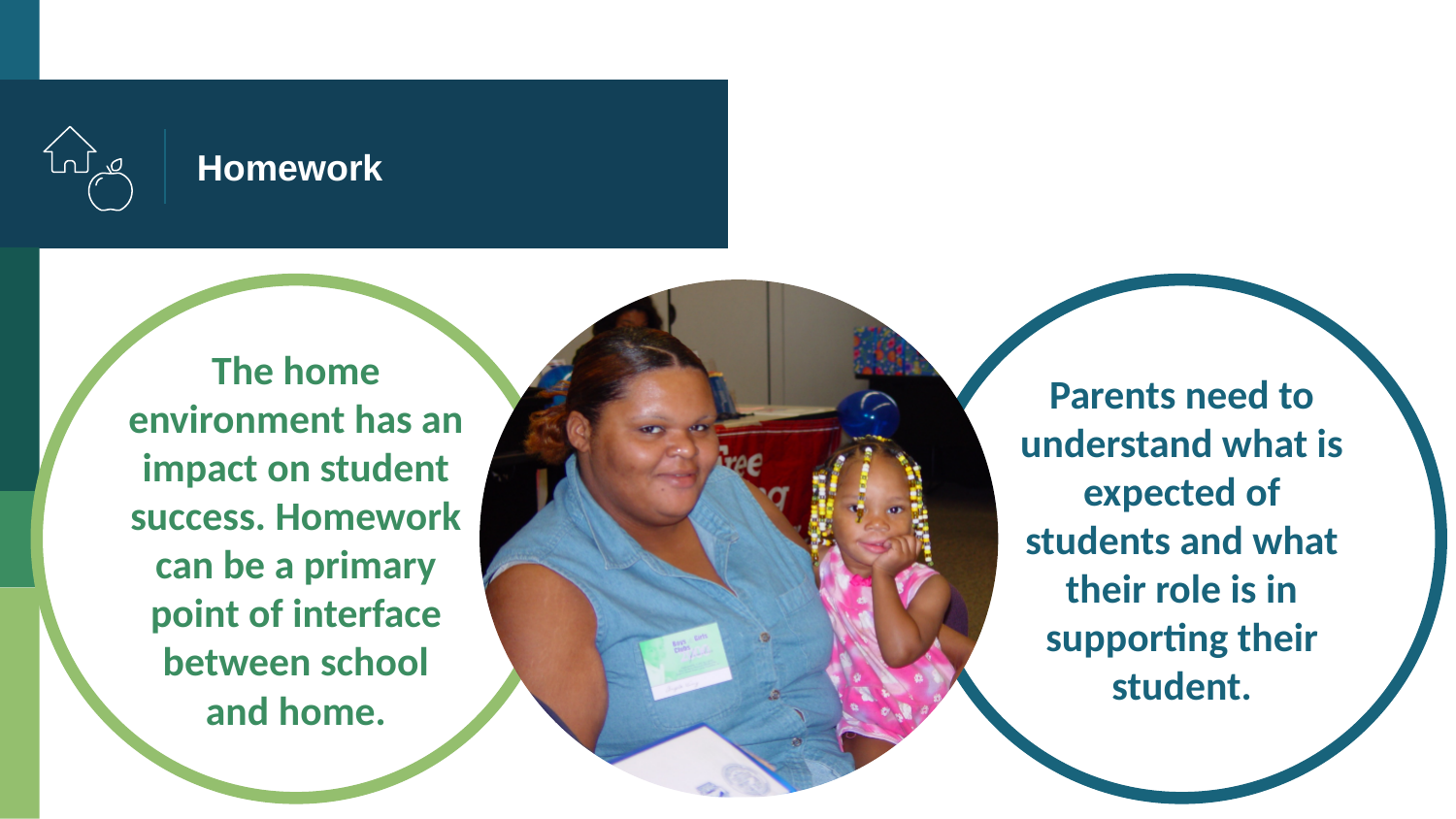

# Homework

The home environment has an impact on student success. Homework can be a primary point of interface between school and home.

Parents need to understand what is expected of students and what their role is in supporting their student.